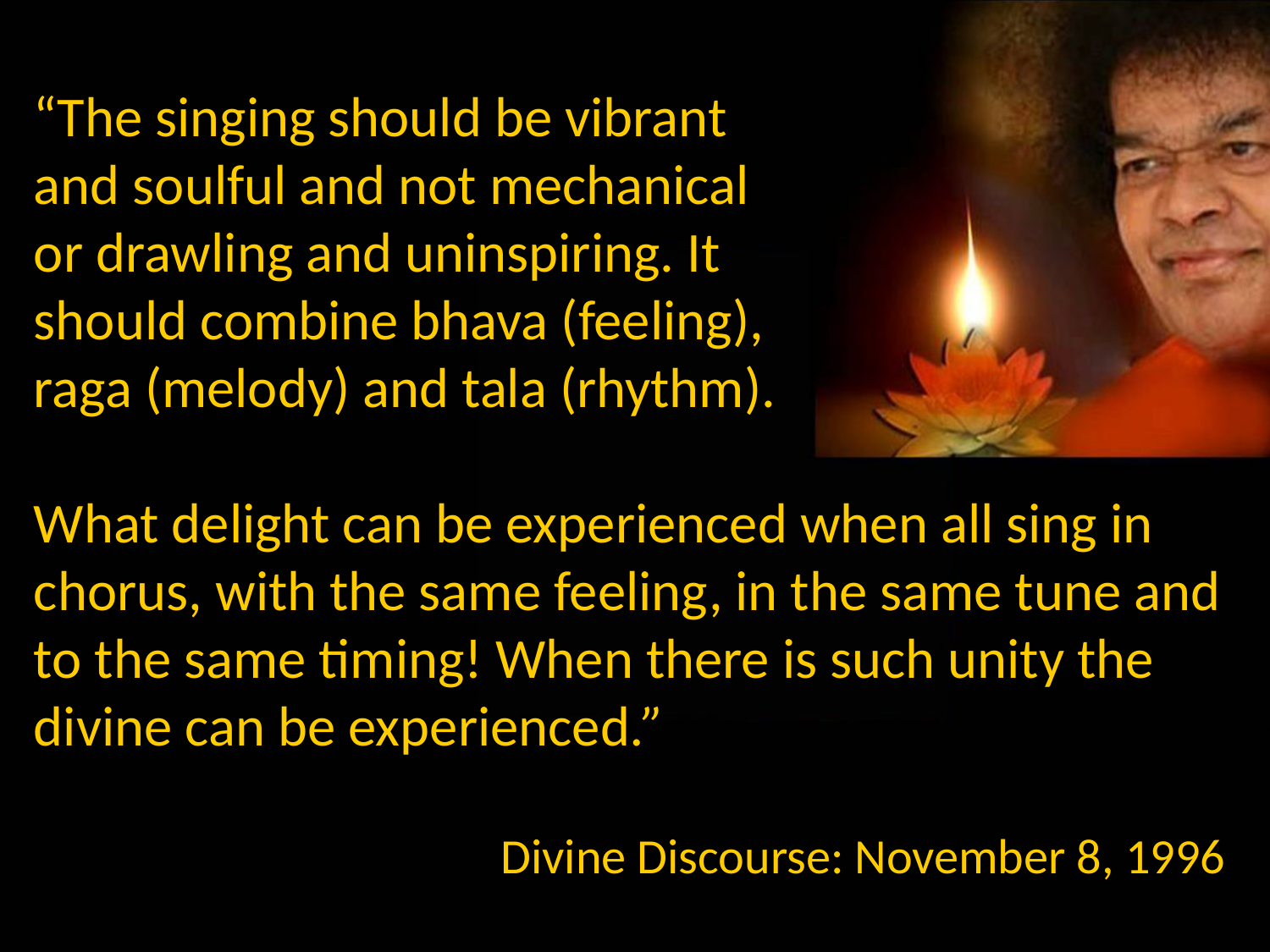

“The singing should be vibrant
and soulful and not mechanical
or drawling and uninspiring. It
should combine bhava (feeling),
raga (melody) and tala (rhythm).

What delight can be experienced when all sing in chorus, with the same feeling, in the same tune and to the same timing! When there is such unity the divine can be experienced.”

Divine Discourse: November 8, 1996